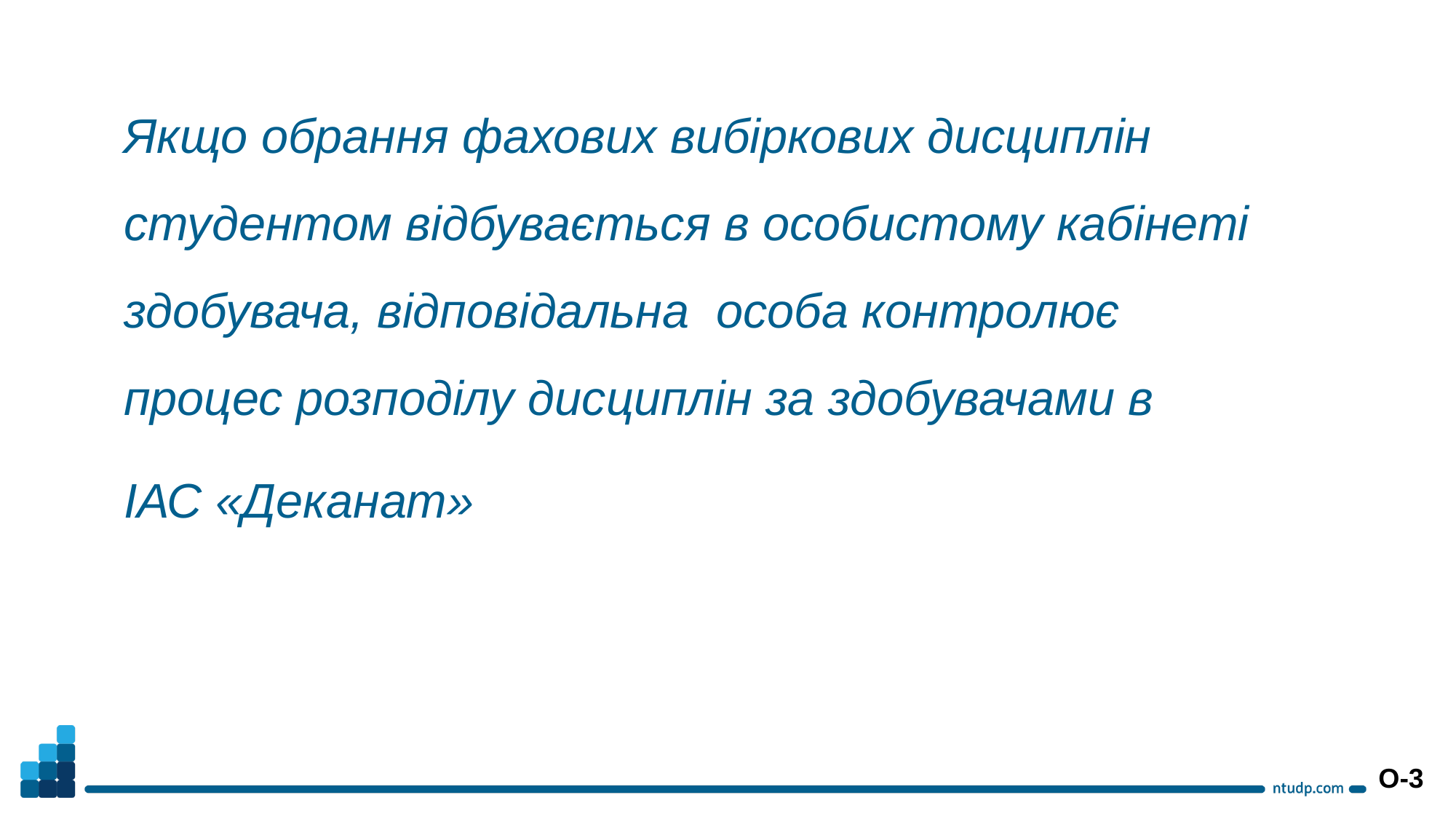

Якщо обрання фахових вибіркових дисциплін студентом відбувається в особистому кабінеті здобувача, відповідальна  особа контролює процес розподілу дисциплін за здобувачами в
ІАС «Деканат»
О-3